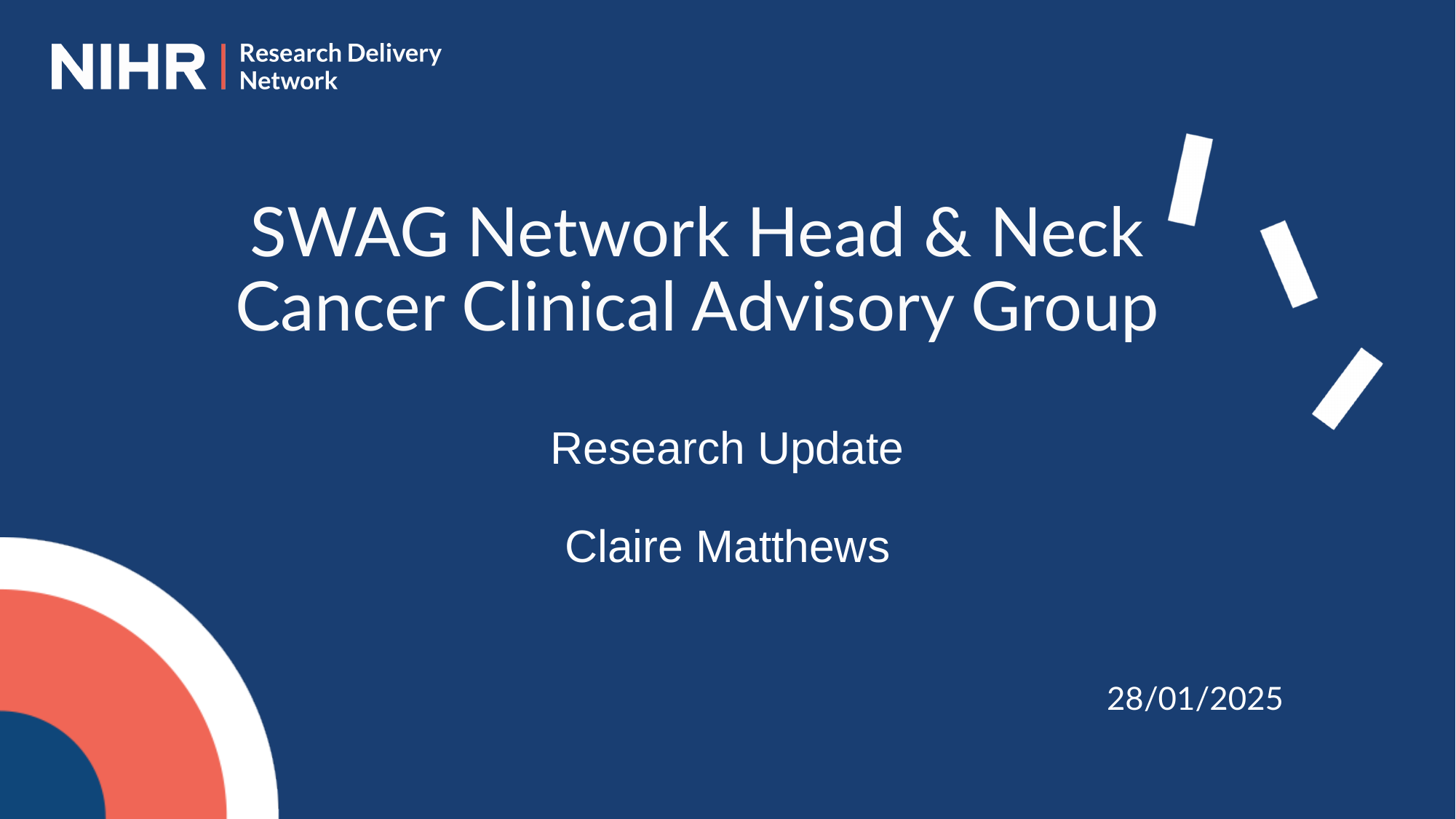

SWAG Network Head & Neck Cancer Clinical Advisory Group
Research Update

Claire Matthews
28/01/2025